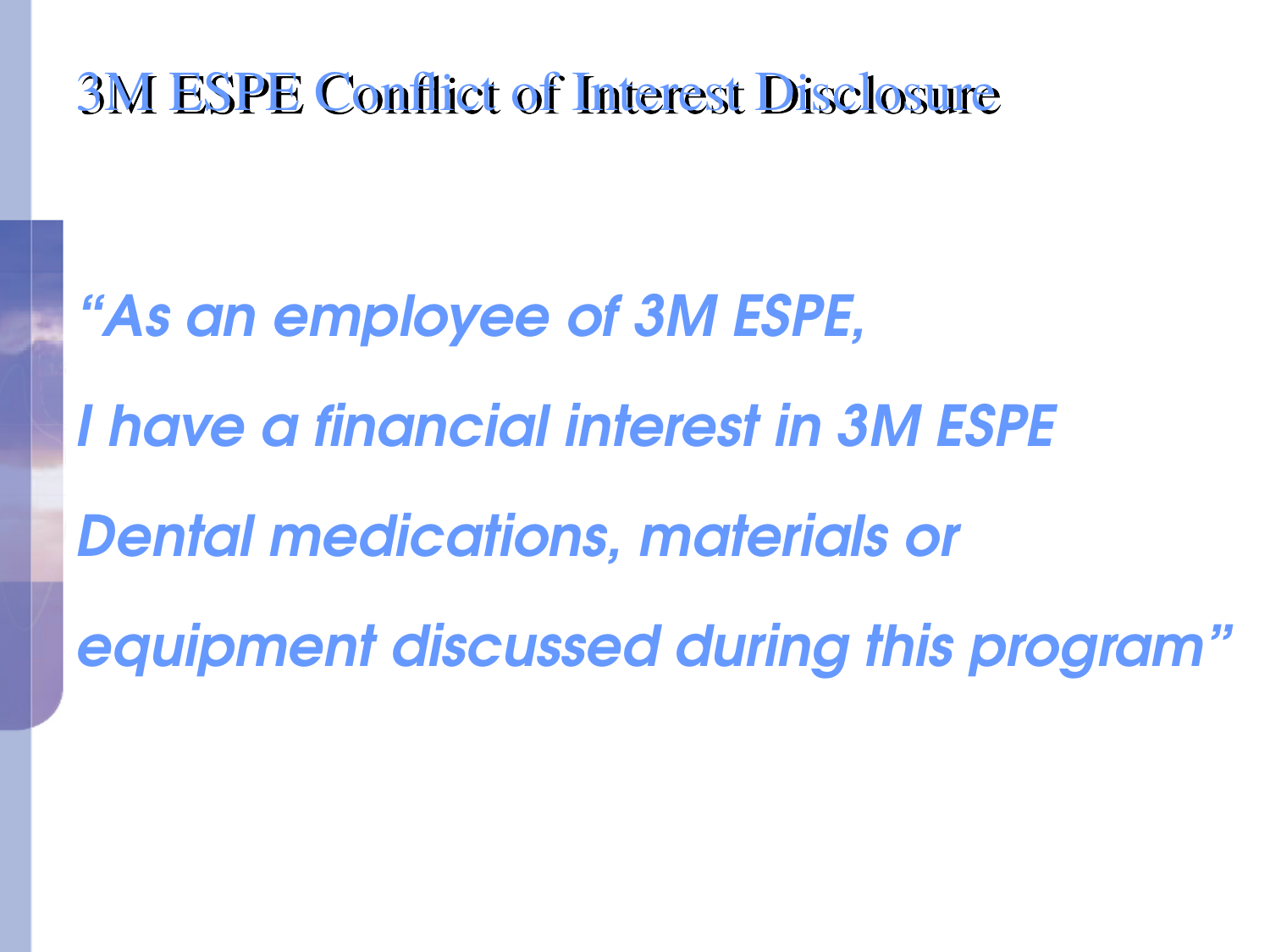

3M ESPE Conflict of Interest Disclosure
“As an employee of 3M ESPE,
I have a financial interest in 3M ESPE
Dental medications, materials or
equipment discussed during this program”